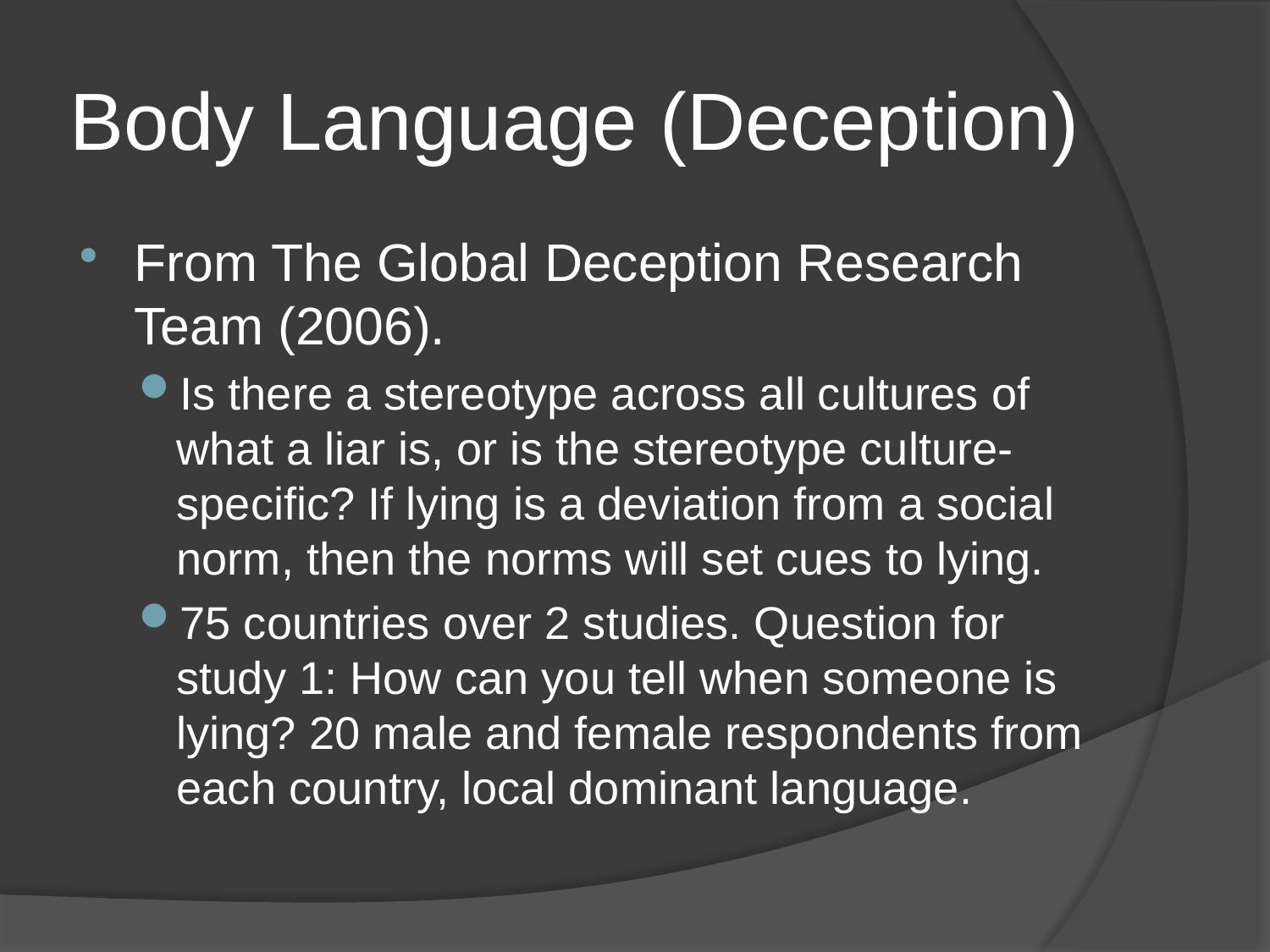

# Body Language (Deception)
From The Global Deception Research Team (2006).
Is there a stereotype across all cultures of what a liar is, or is the stereotype culture-specific? If lying is a deviation from a social norm, then the norms will set cues to lying.
75 countries over 2 studies. Question for study 1: How can you tell when someone is lying? 20 male and female respondents from each country, local dominant language.